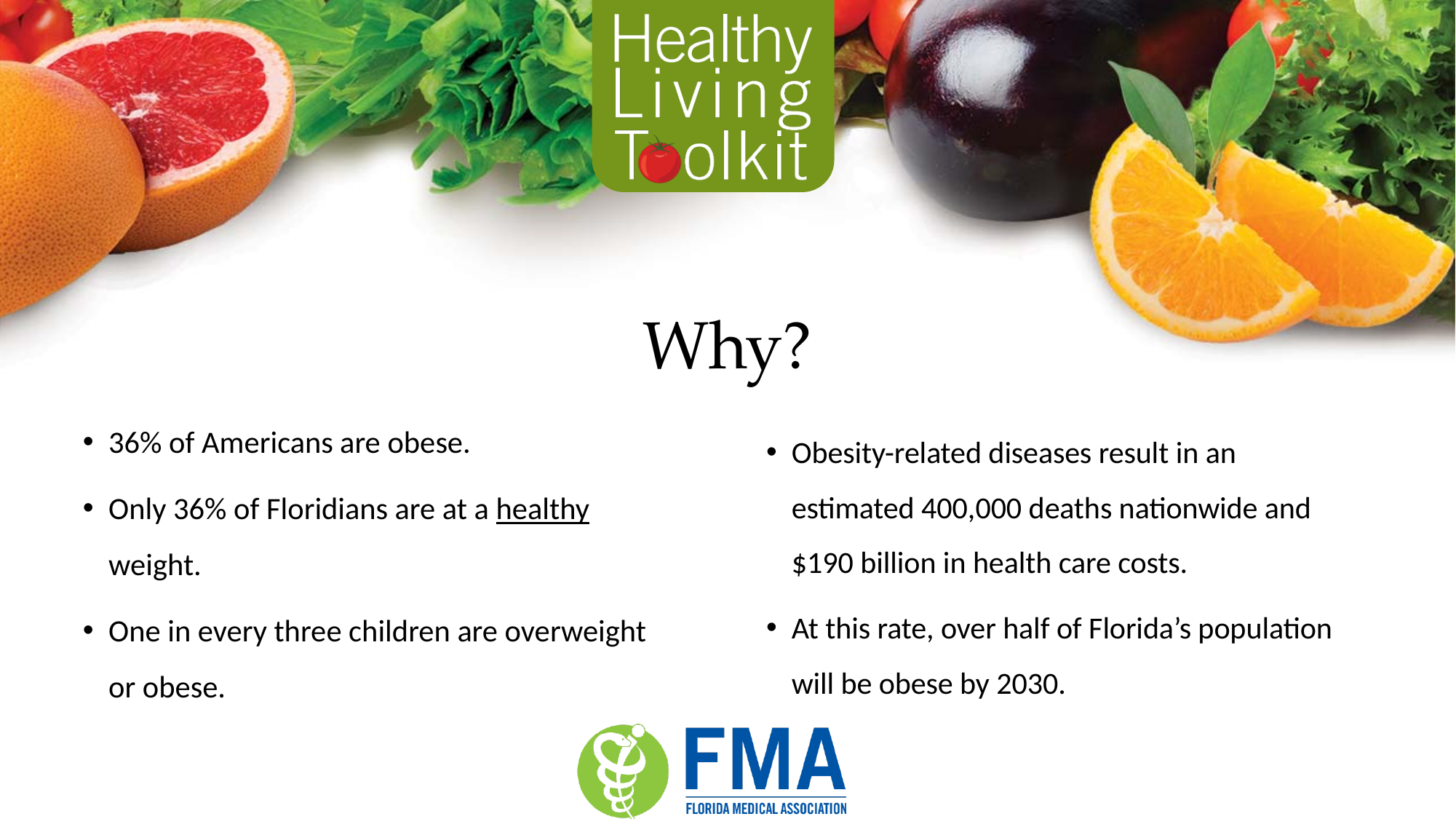

# Why?
36% of Americans are obese.
Only 36% of Floridians are at a healthy weight.
One in every three children are overweight or obese.
Obesity-related diseases result in an estimated 400,000 deaths nationwide and $190 billion in health care costs.
At this rate, over half of Florida’s population will be obese by 2030.